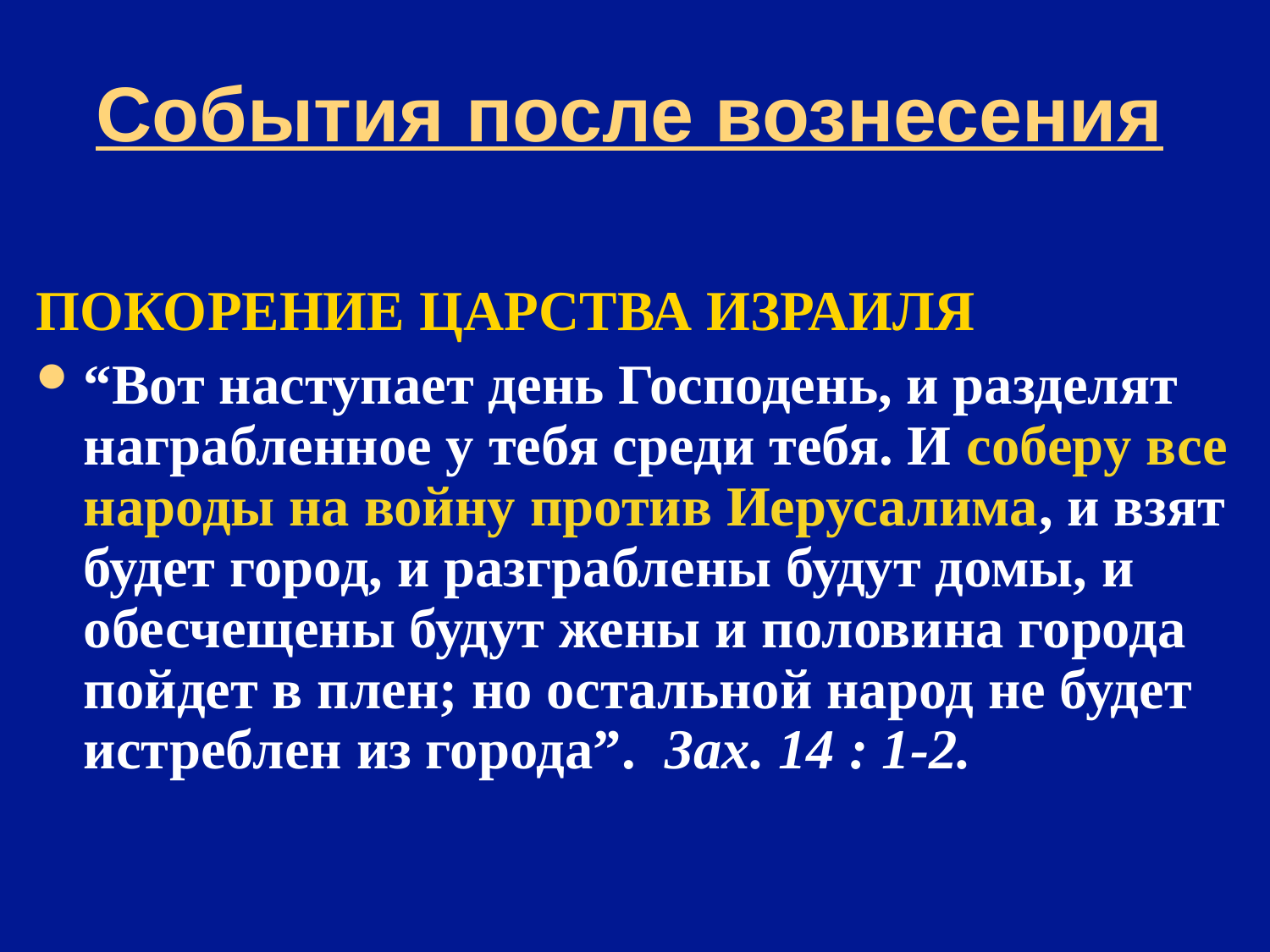

# События после вознесения
ПОКОРЕНИЕ ЦАРСТВА ИЗРАИЛЯ
“Вот наступает день Господень, и разделят награбленное у тебя среди тебя. И соберу все народы на войну против Иерусалима, и взят будет город, и разграблены будут домы, и обесчещены будут жены и половина города пойдет в плен; но остальной народ не будет истреблен из города”.  Зах. 14 : 1-2.